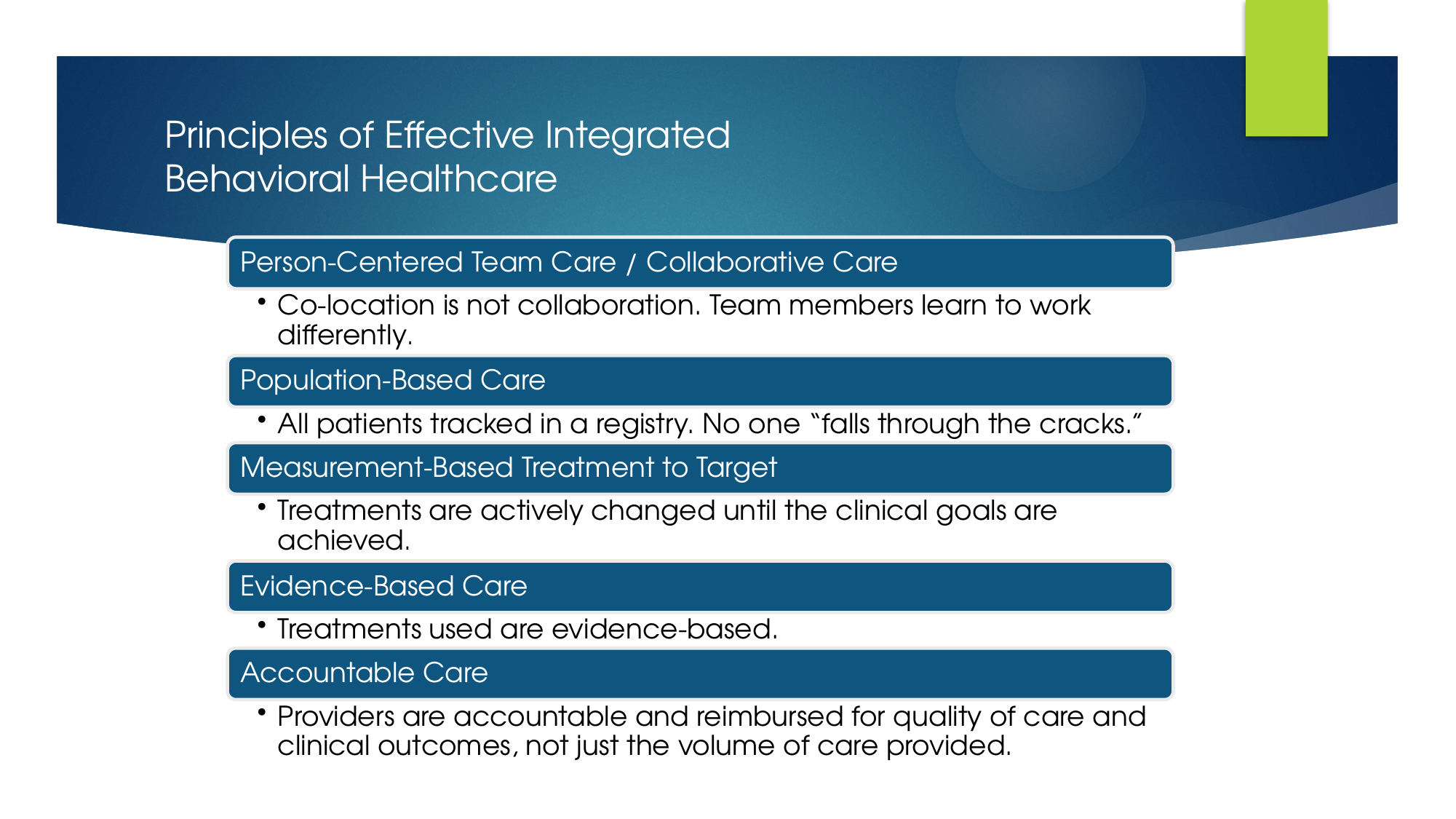

# Principles of Effective Integrated Behavioral Healthcare
Person-Centered Team Care / Collaborative Care
Co-location is not collaboration. Team members learn to work differently.
Population-Based Care
All patients tracked in a registry. No one “falls through the cracks.”
Measurement-Based Treatment to Target
Treatments are actively changed until the clinical goals are achieved.
Evidence-Based Care
Treatments used are evidence-based.
Accountable Care
Providers are accountable and reimbursed for quality of care and clinical outcomes, not just the volume of care provided.